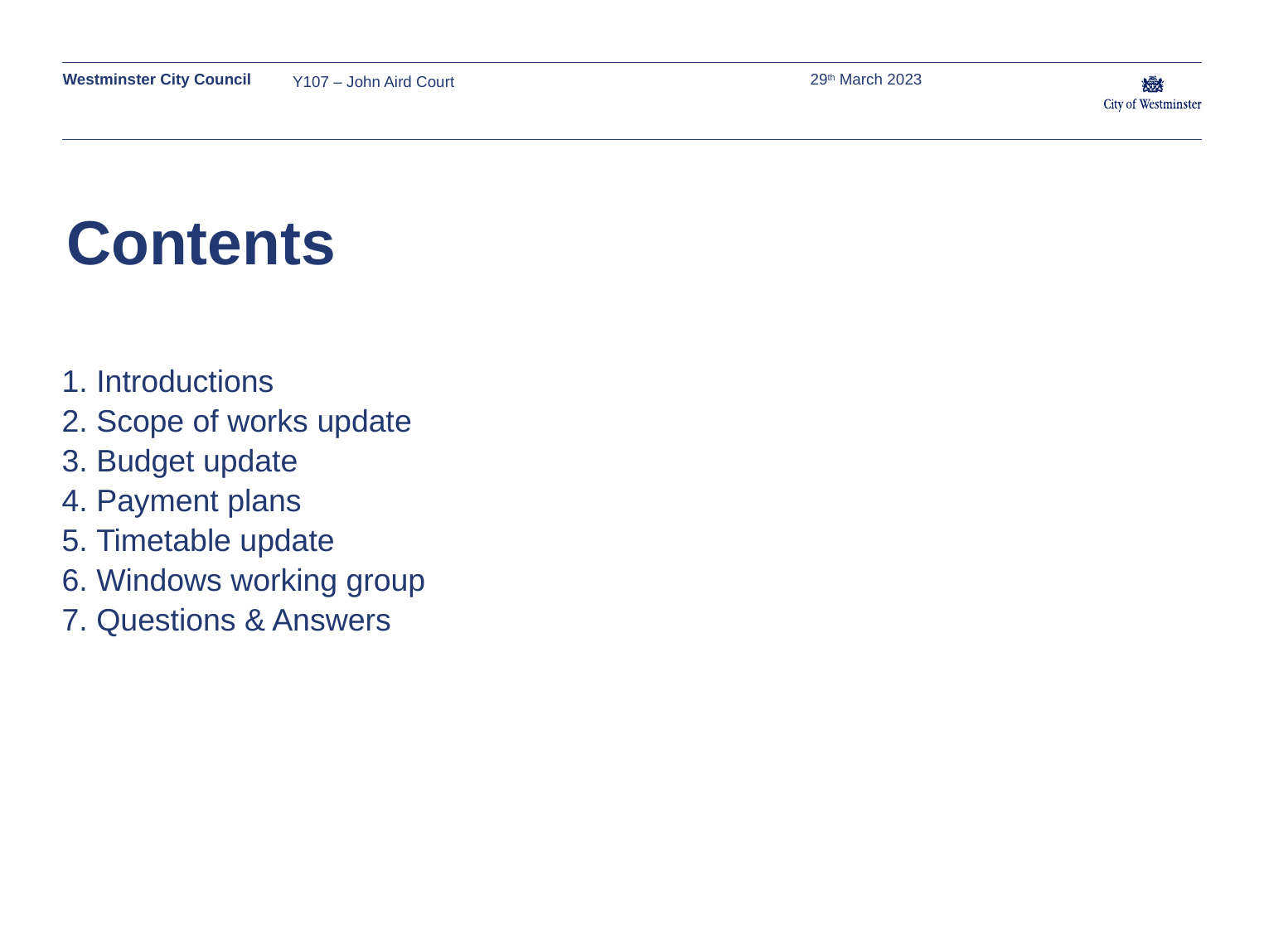

Y107 – John Aird Court
29th March 2023
# Contents
 Introductions
 Scope of works update
 Budget update
 Payment plans
 Timetable update
 Windows working group
 Questions & Answers